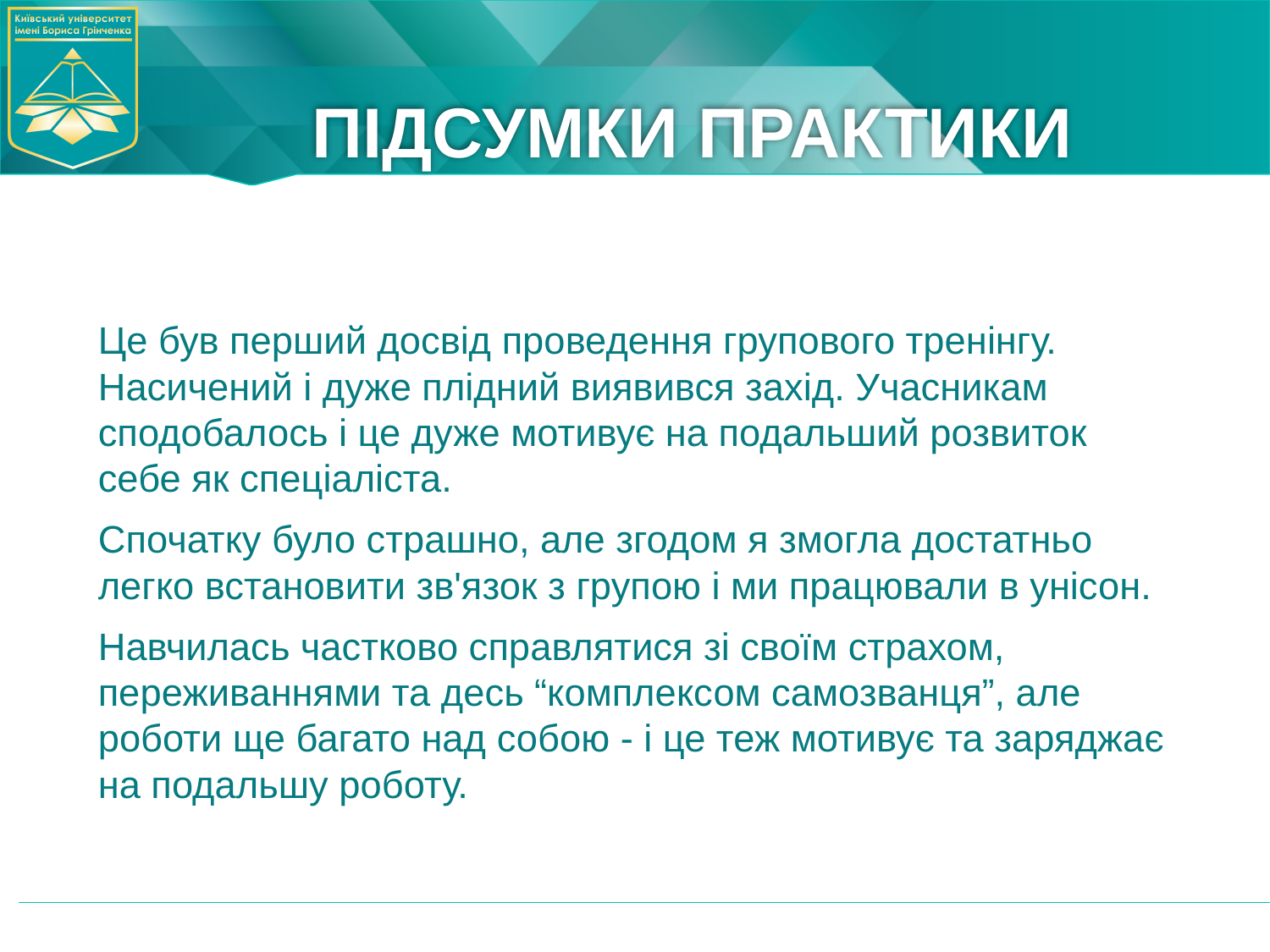

# ПІДСУМКИ ПРАКТИКИ
Це був перший досвід проведення групового тренінгу. Насичений і дуже плідний виявився захід. Учасникам сподобалось і це дуже мотивує на подальший розвиток себе як спеціаліста.
Спочатку було страшно, але згодом я змогла достатньо легко встановити зв'язок з групою і ми працювали в унісон.
Навчилась частково справлятися зі своїм страхом, переживаннями та десь “комплексом самозванця”, але роботи ще багато над собою - і це теж мотивує та заряджає на подальшу роботу.